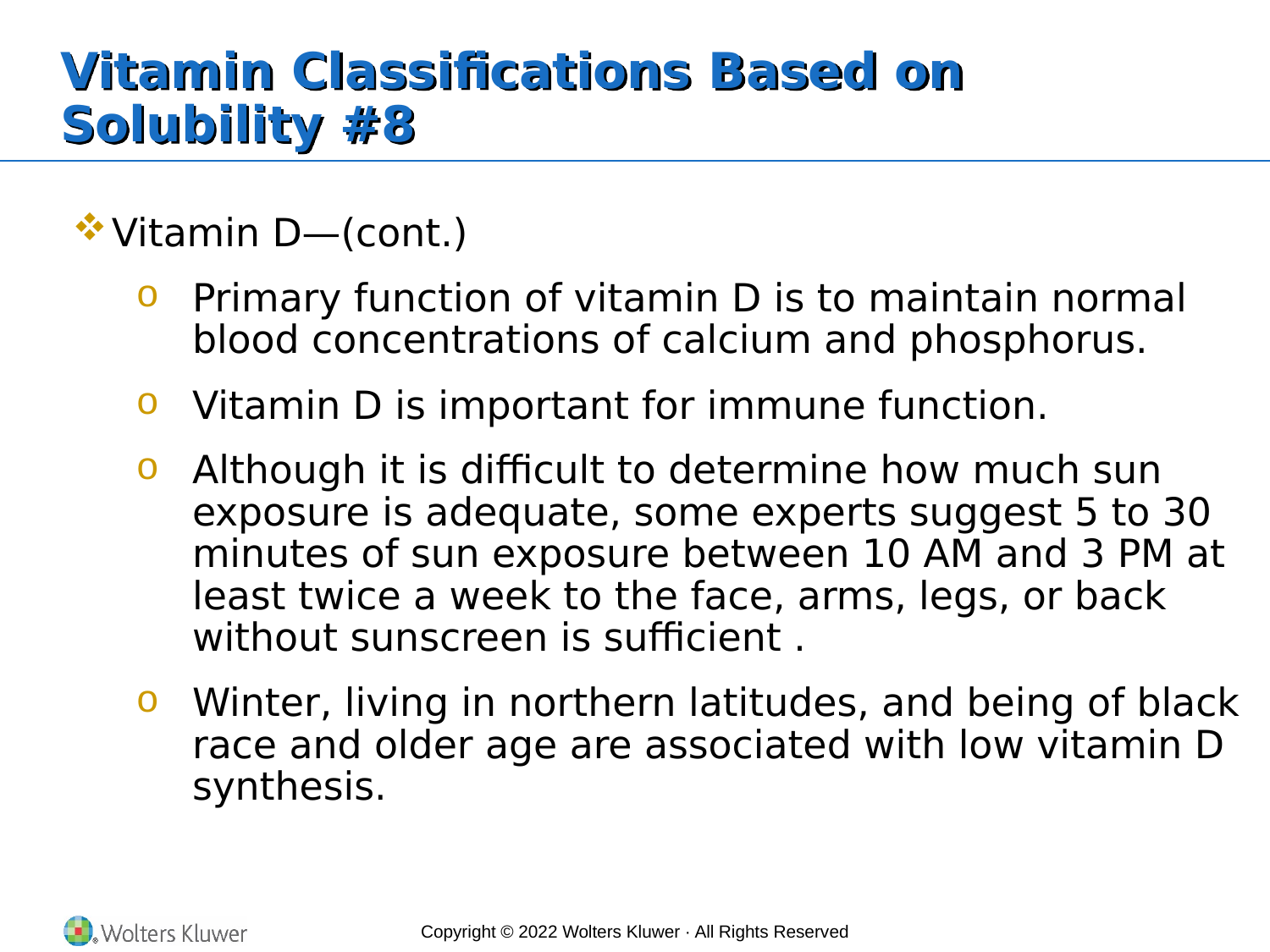

# Vitamin Classifications Based on Solubility #8
Vitamin D—(cont.)
Primary function of vitamin D is to maintain normal blood concentrations of calcium and phosphorus.
Vitamin D is important for immune function.
Although it is difficult to determine how much sun exposure is adequate, some experts suggest 5 to 30 minutes of sun exposure between 10 AM and 3 PM at least twice a week to the face, arms, legs, or back without sunscreen is sufficient .
Winter, living in northern latitudes, and being of black race and older age are associated with low vitamin D synthesis.